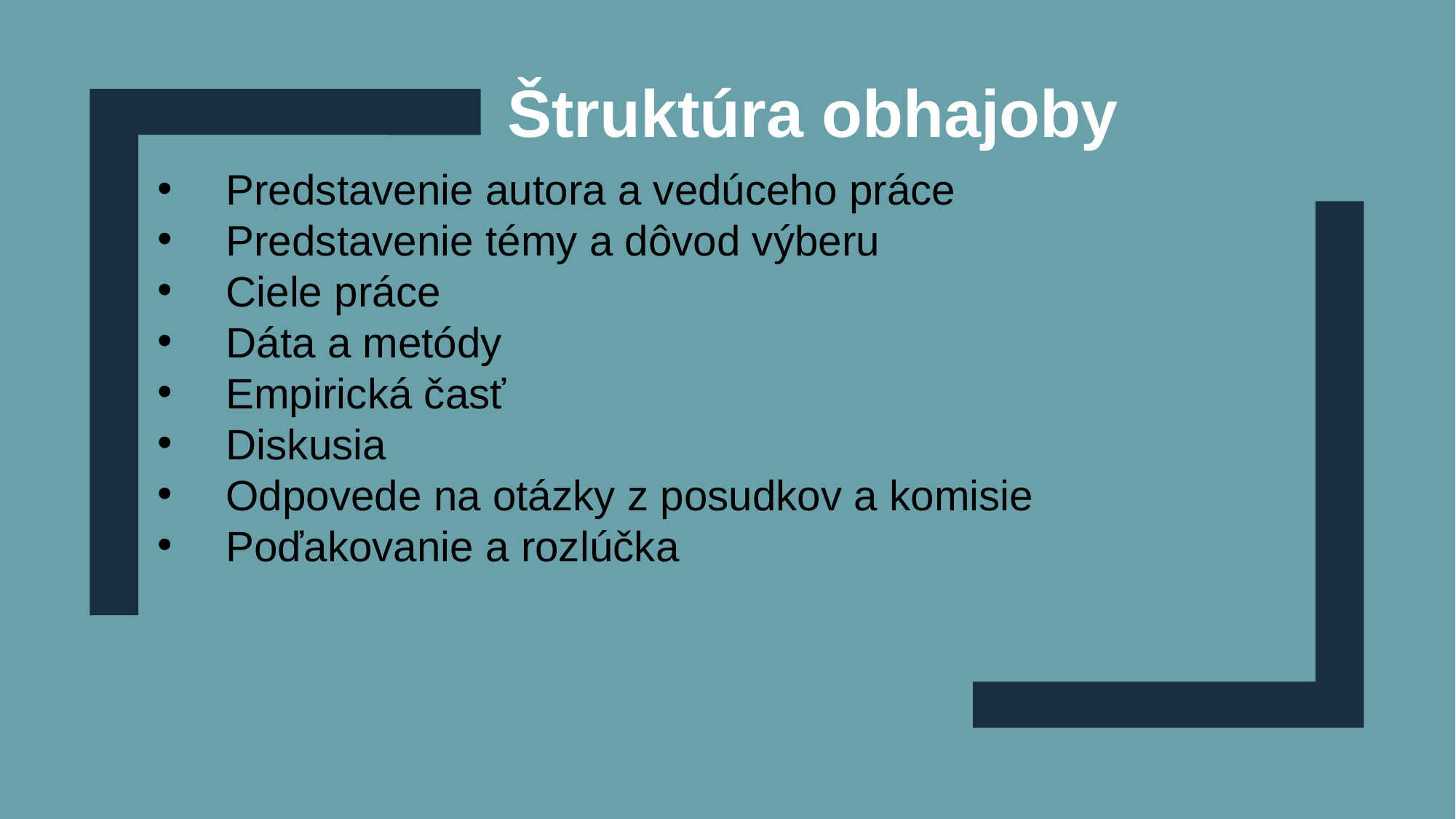

Štruktúra obhajoby
Predstavenie autora a vedúceho práce
Predstavenie témy a dôvod výberu
Ciele práce
Dáta a metódy
Empirická časť
Diskusia
Odpovede na otázky z posudkov a komisie
Poďakovanie a rozlúčka